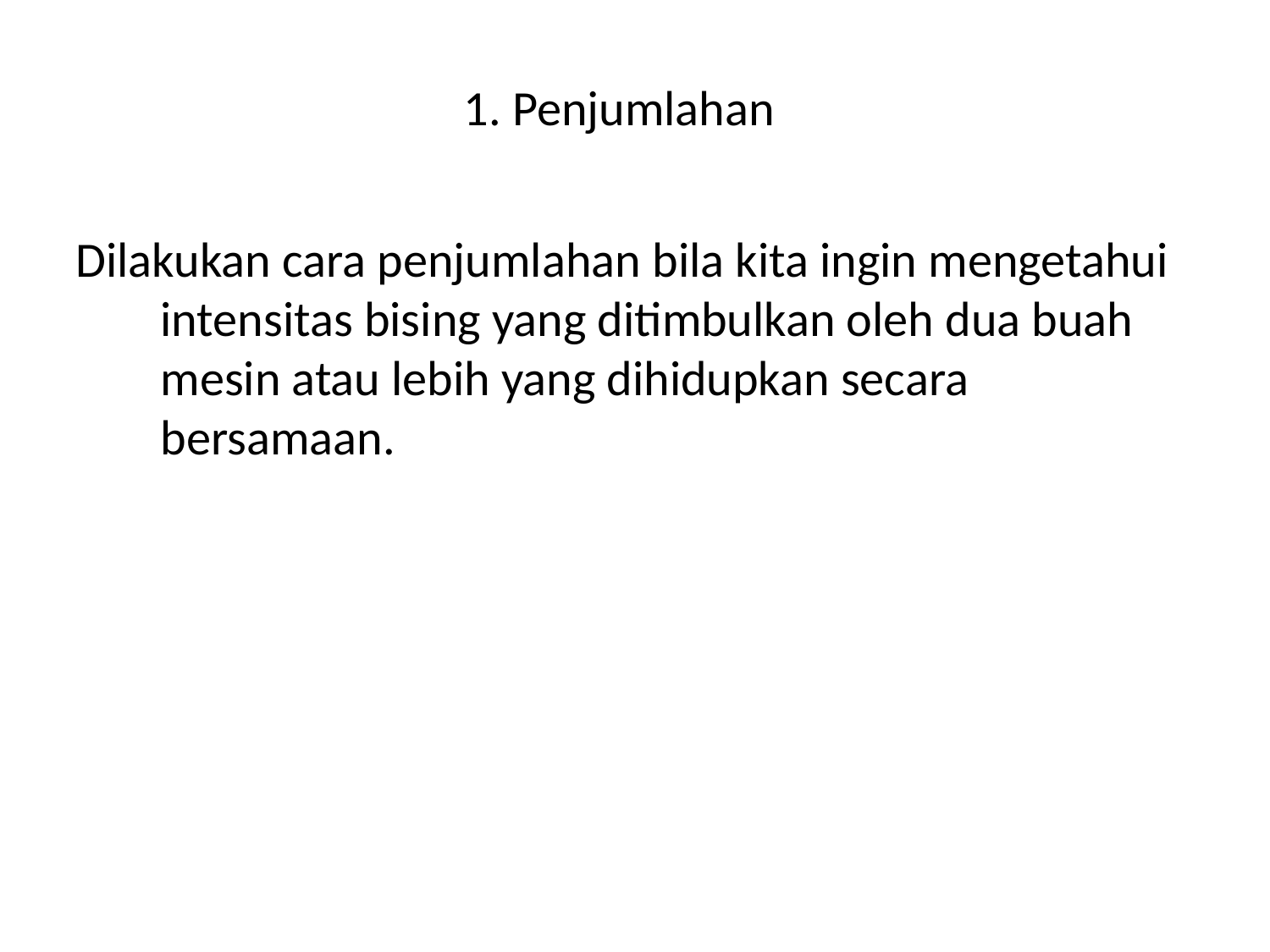

# 1. Penjumlahan
Dilakukan cara penjumlahan bila kita ingin mengetahui intensitas bising yang ditimbulkan oleh dua buah mesin atau lebih yang dihidupkan secara bersamaan.
Beberapa cara menentukan intensitas kebisingan sebagai berikut :
Penggunaan rumus
Penggunaan grafik
Penggunaan chart
Penggunaan tabel